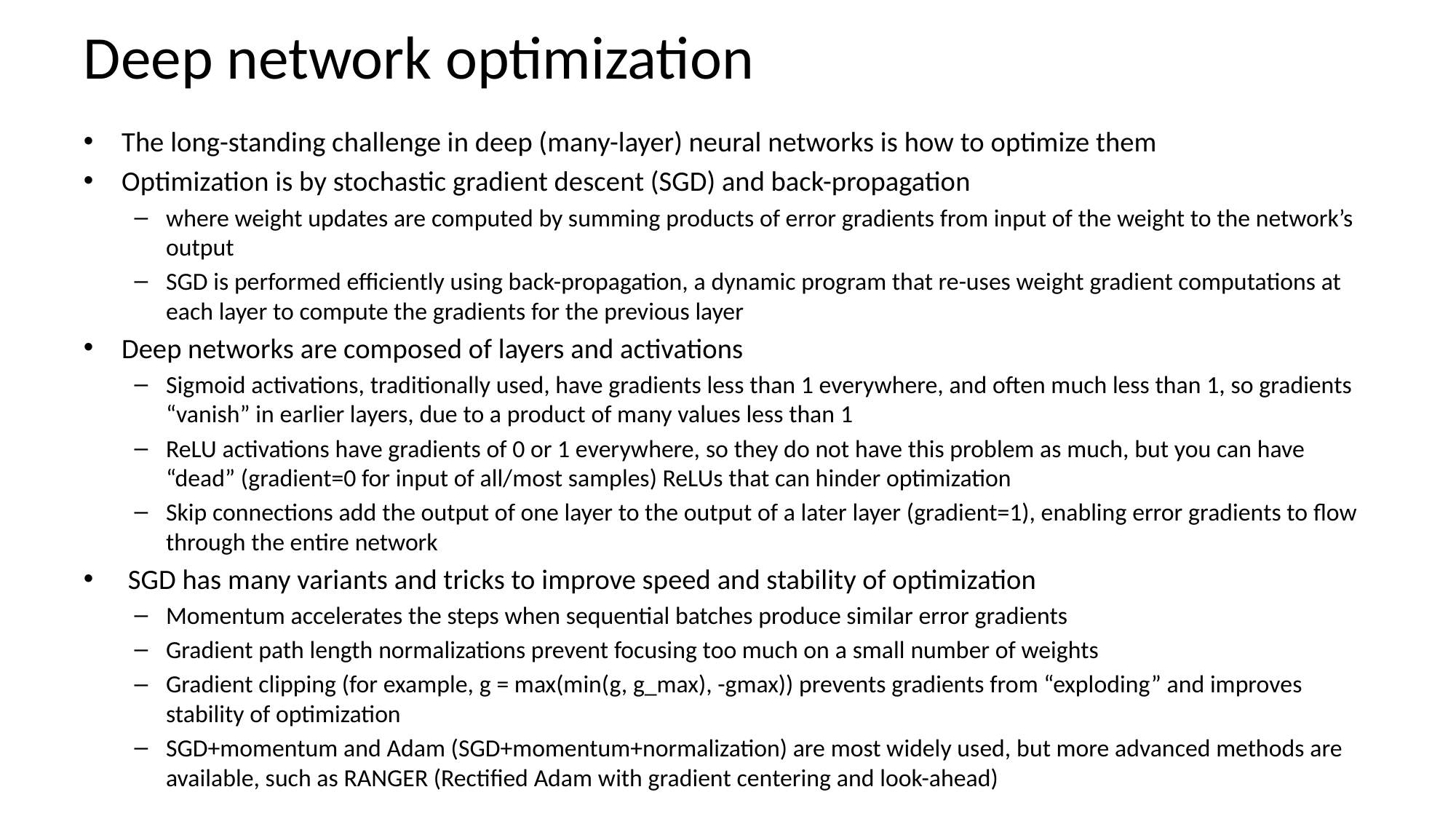

# Deep network optimization
The long-standing challenge in deep (many-layer) neural networks is how to optimize them
Optimization is by stochastic gradient descent (SGD) and back-propagation
where weight updates are computed by summing products of error gradients from input of the weight to the network’s output
SGD is performed efficiently using back-propagation, a dynamic program that re-uses weight gradient computations at each layer to compute the gradients for the previous layer
Deep networks are composed of layers and activations
Sigmoid activations, traditionally used, have gradients less than 1 everywhere, and often much less than 1, so gradients “vanish” in earlier layers, due to a product of many values less than 1
ReLU activations have gradients of 0 or 1 everywhere, so they do not have this problem as much, but you can have “dead” (gradient=0 for input of all/most samples) ReLUs that can hinder optimization
Skip connections add the output of one layer to the output of a later layer (gradient=1), enabling error gradients to flow through the entire network
 SGD has many variants and tricks to improve speed and stability of optimization
Momentum accelerates the steps when sequential batches produce similar error gradients
Gradient path length normalizations prevent focusing too much on a small number of weights
Gradient clipping (for example, g = max(min(g, g_max), -gmax)) prevents gradients from “exploding” and improves stability of optimization
SGD+momentum and Adam (SGD+momentum+normalization) are most widely used, but more advanced methods are available, such as RANGER (Rectified Adam with gradient centering and look-ahead)